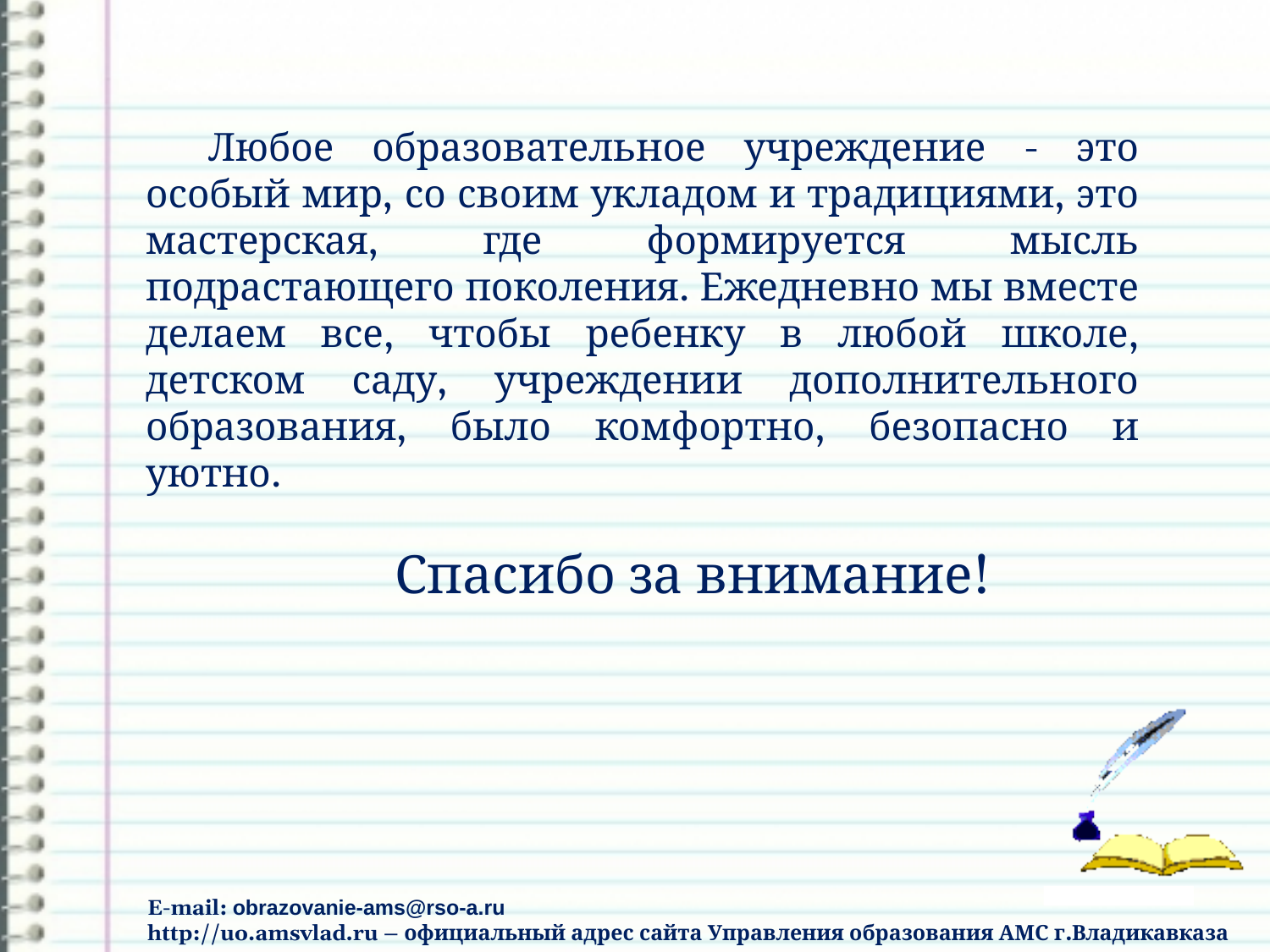

Любое образовательное учреждение - это особый мир, со своим укладом и традициями, это мастерская, где формируется мысль подрастающего поколения. Ежедневно мы вместе делаем все, чтобы ребенку в любой школе, детском саду, учреждении дополнительного образования, было комфортно, безопасно и уютно.

Спасибо за внимание!

E-mail: obrazovanie-ams@rso-a.ru
http://uo.amsvlad.ru – официальный адрес сайта Управления образования АМС г.Владикавказа